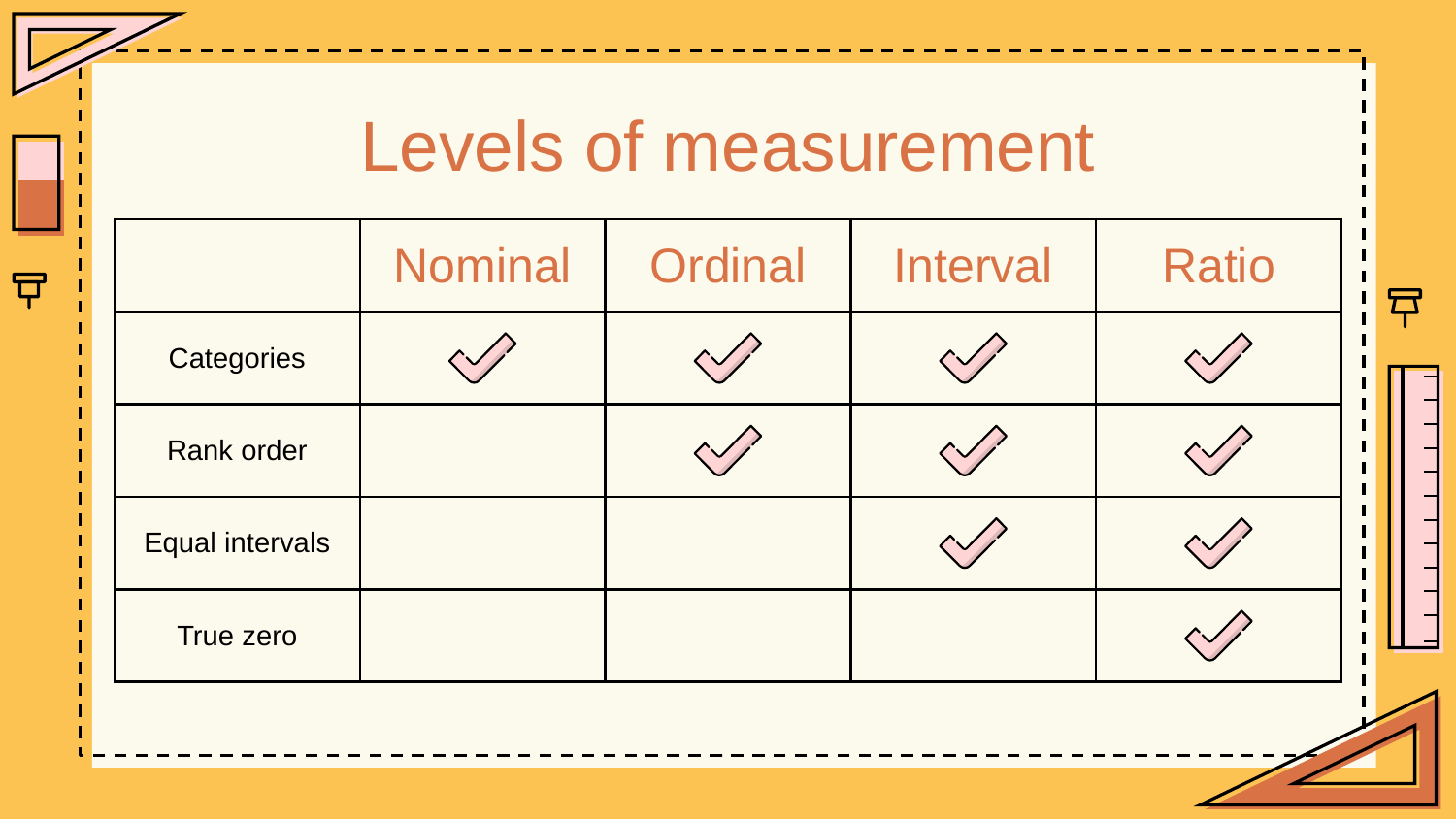

# Levels of measurement
|  | Nominal | Ordinal | Interval | Ratio |
| --- | --- | --- | --- | --- |
| Categories |  |  |  |  |
| Rank order |  |  |  |  |
| Equal intervals |  |  |  |  |
| True zero |  |  |  |  |